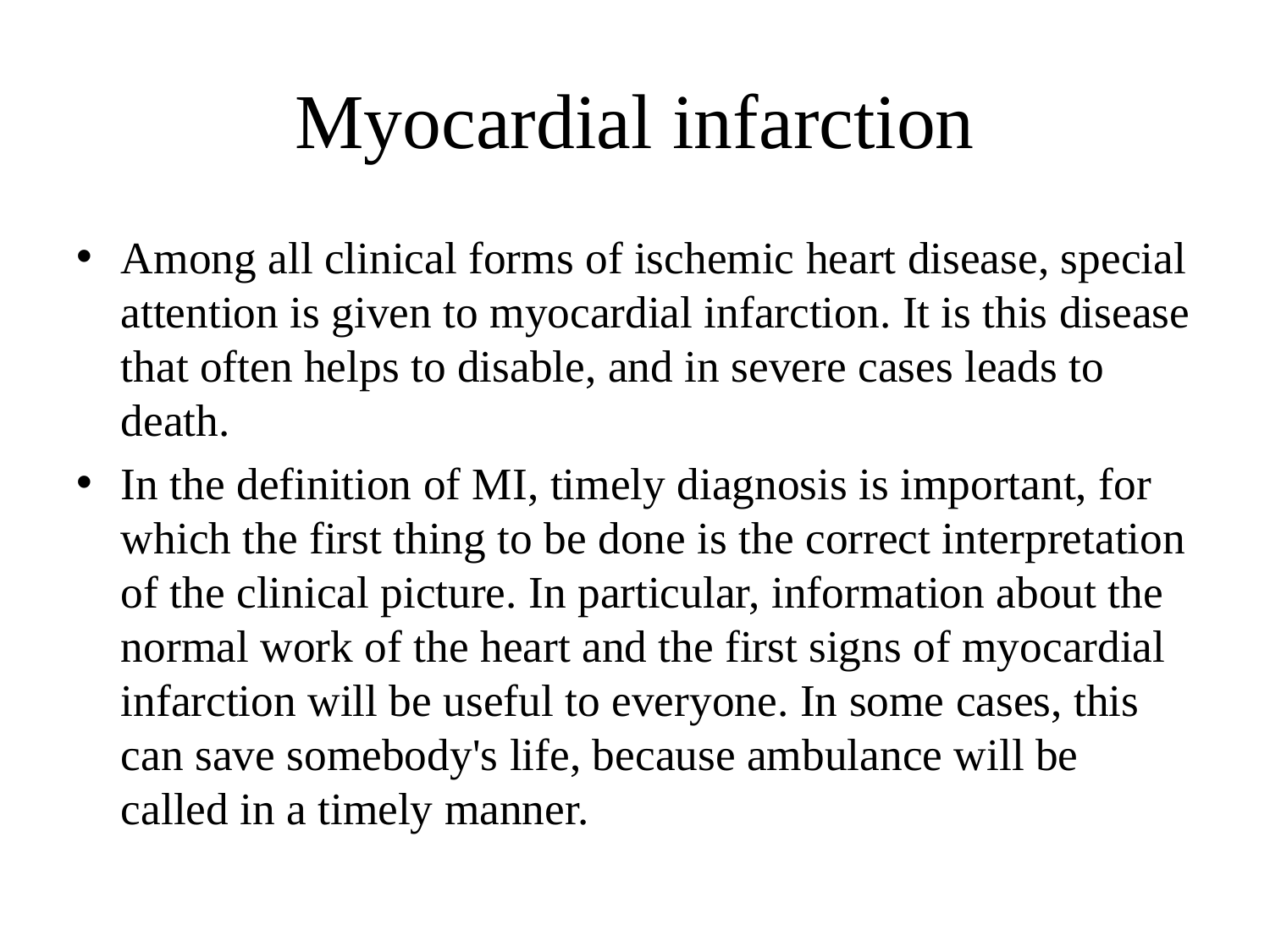

# Myocardial infarction
Among all clinical forms of ischemic heart disease, special attention is given to myocardial infarction. It is this disease that often helps to disable, and in severe cases leads to death.
In the definition of MI, timely diagnosis is important, for which the first thing to be done is the correct interpretation of the clinical picture. In particular, information about the normal work of the heart and the first signs of myocardial infarction will be useful to everyone. In some cases, this can save somebody's life, because ambulance will be called in a timely manner.